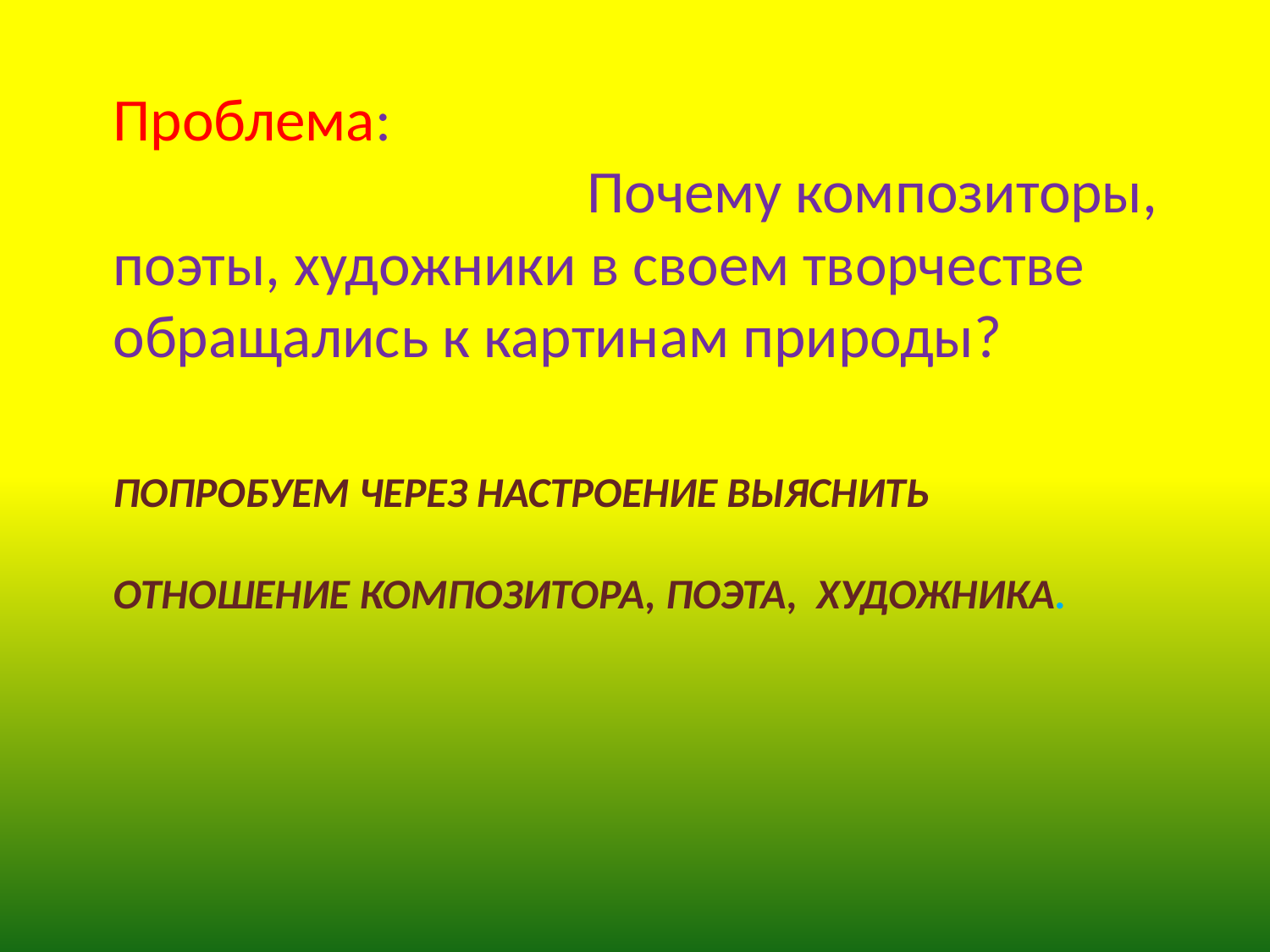

Проблема:                                                                                             Почему композиторы, поэты, художники в своем творчестве обращались к картинам природы?
# Попробуем через настроение выяснить отношение композитора, поэта,  художника.